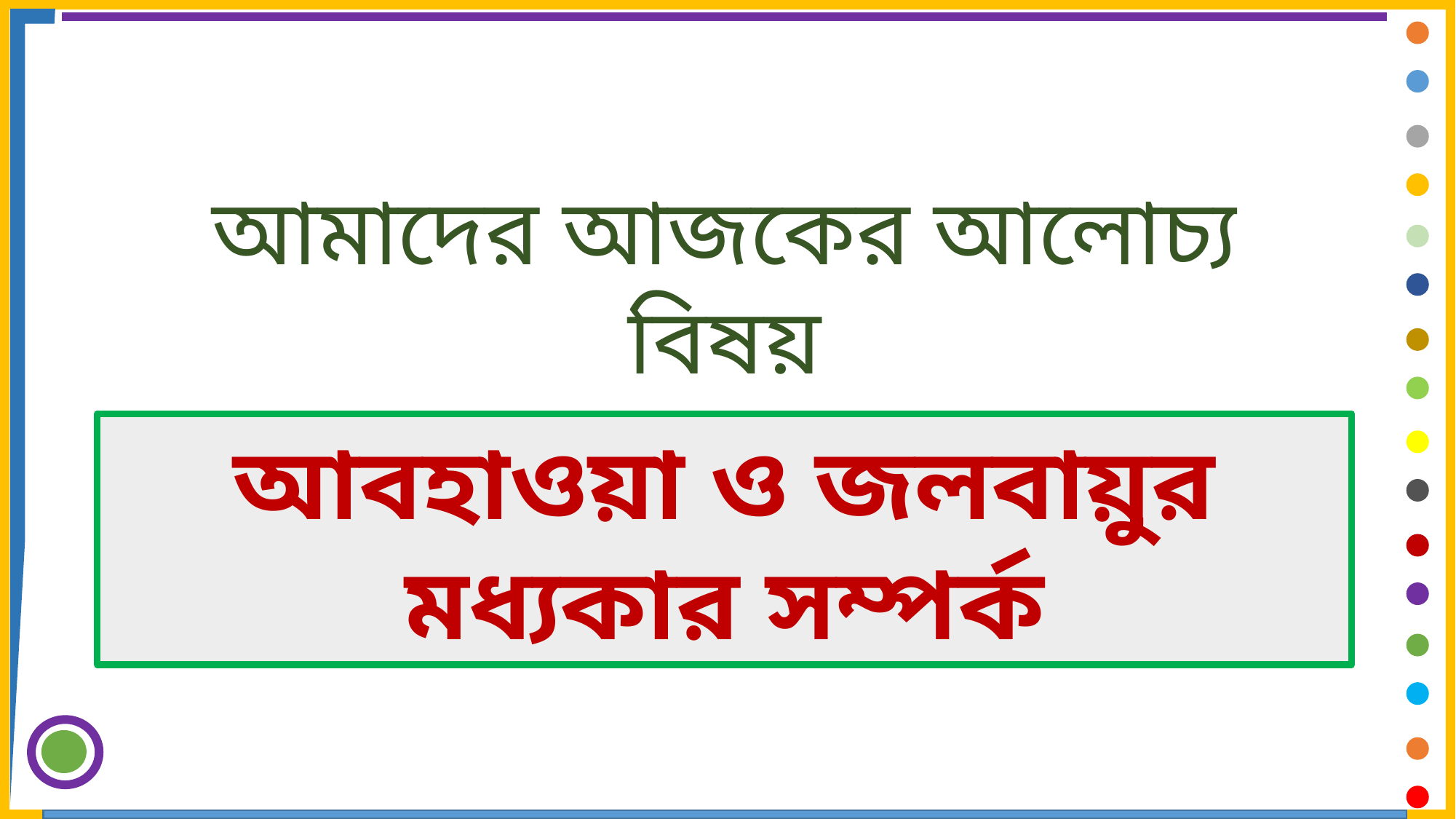

আমাদের আজকের আলোচ্য বিষয়
আবহাওয়া ও জলবায়ুর মধ্যকার সম্পর্ক